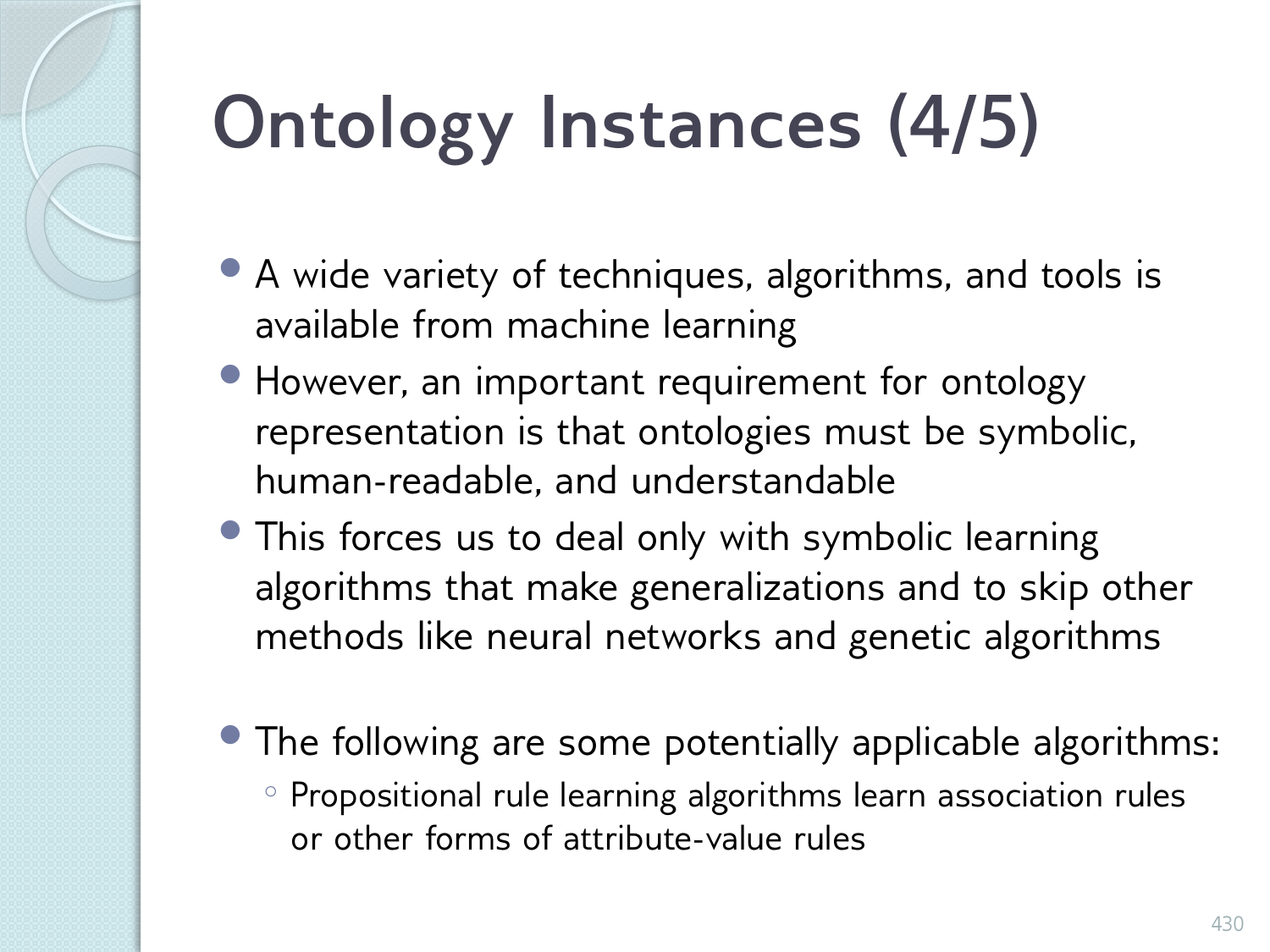

# Ontology Instances (4/5)
A wide variety of techniques, algorithms, and tools is available from machine learning
However, an important requirement for ontology representation is that ontologies must be symbolic, human-readable, and understandable
This forces us to deal only with symbolic learning algorithms that make generalizations and to skip other methods like neural networks and genetic algorithms

The following are some potentially applicable algorithms:
Propositional rule learning algorithms learn association rules or other forms of attribute-value rules

430